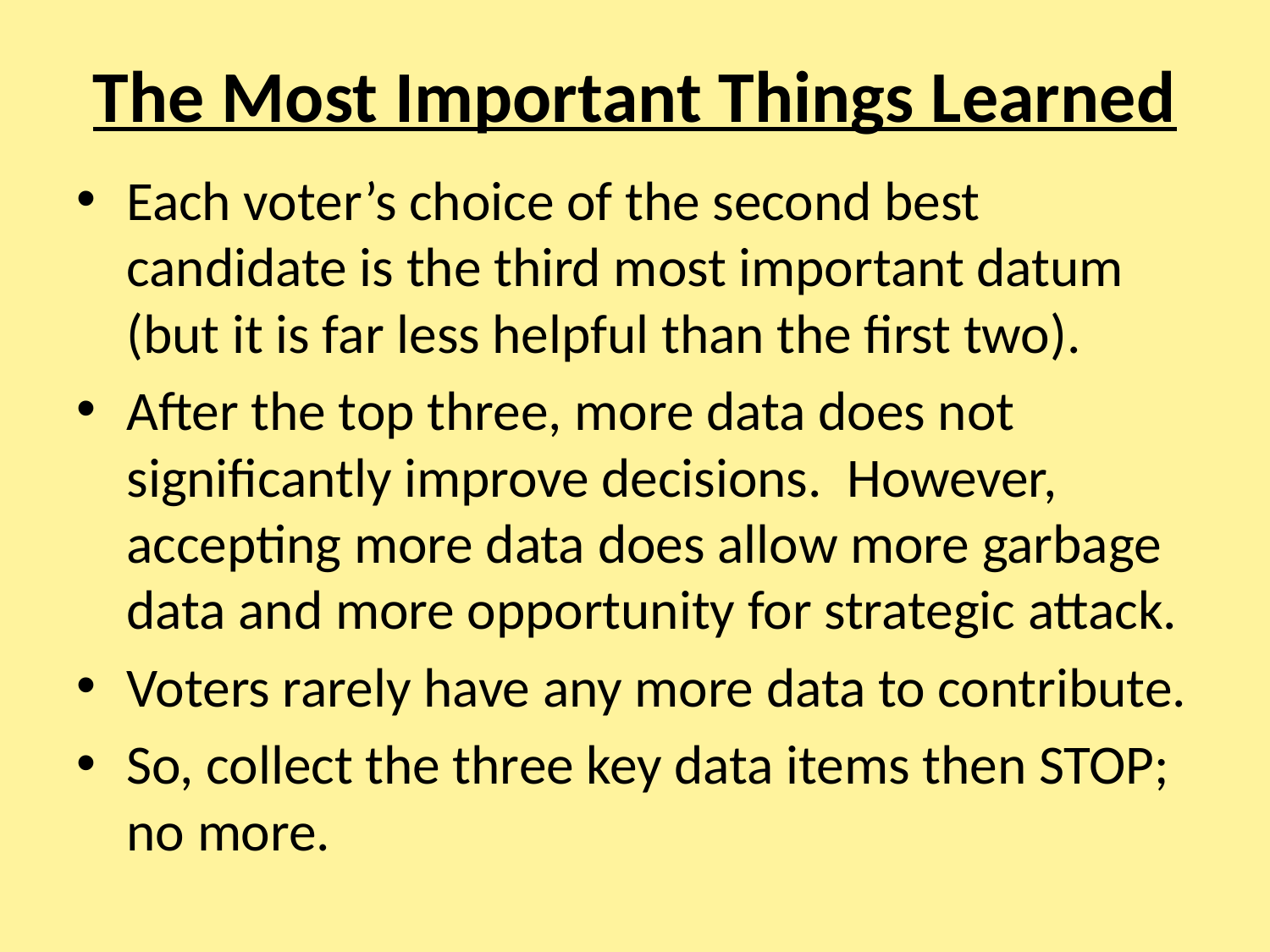

# The Most Important Things Learned
Each voter’s choice of the second best candidate is the third most important datum (but it is far less helpful than the first two).
After the top three, more data does not significantly improve decisions.  However, accepting more data does allow more garbage data and more opportunity for strategic attack.
Voters rarely have any more data to contribute.
So, collect the three key data items then STOP;  no more.